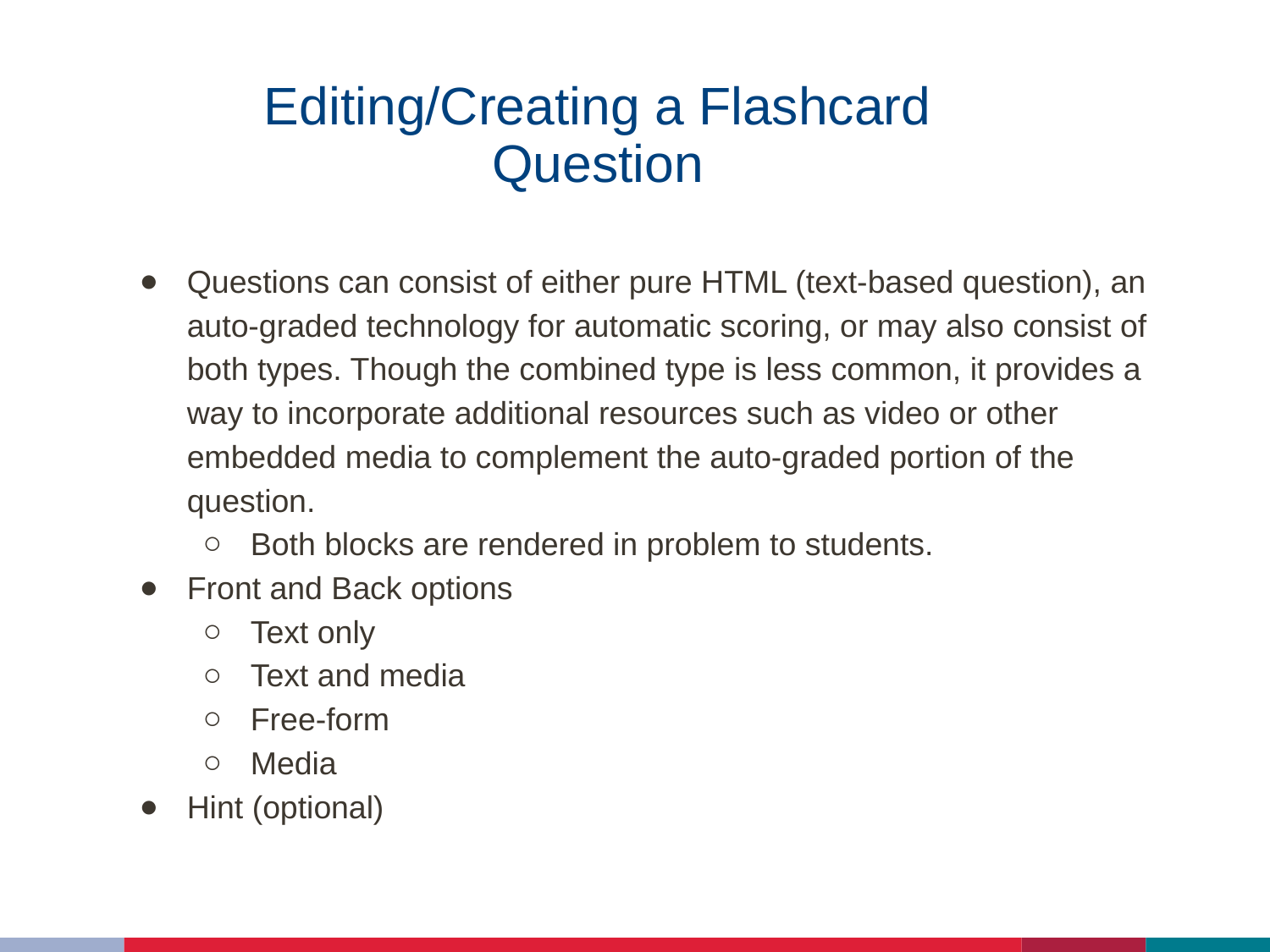

# Editing/Creating a Flashcard Question
Questions can consist of either pure HTML (text-based question), an auto-graded technology for automatic scoring, or may also consist of both types. Though the combined type is less common, it provides a way to incorporate additional resources such as video or other embedded media to complement the auto-graded portion of the question.
Both blocks are rendered in problem to students.
Front and Back options
Text only
Text and media
Free-form
Media
Hint (optional)